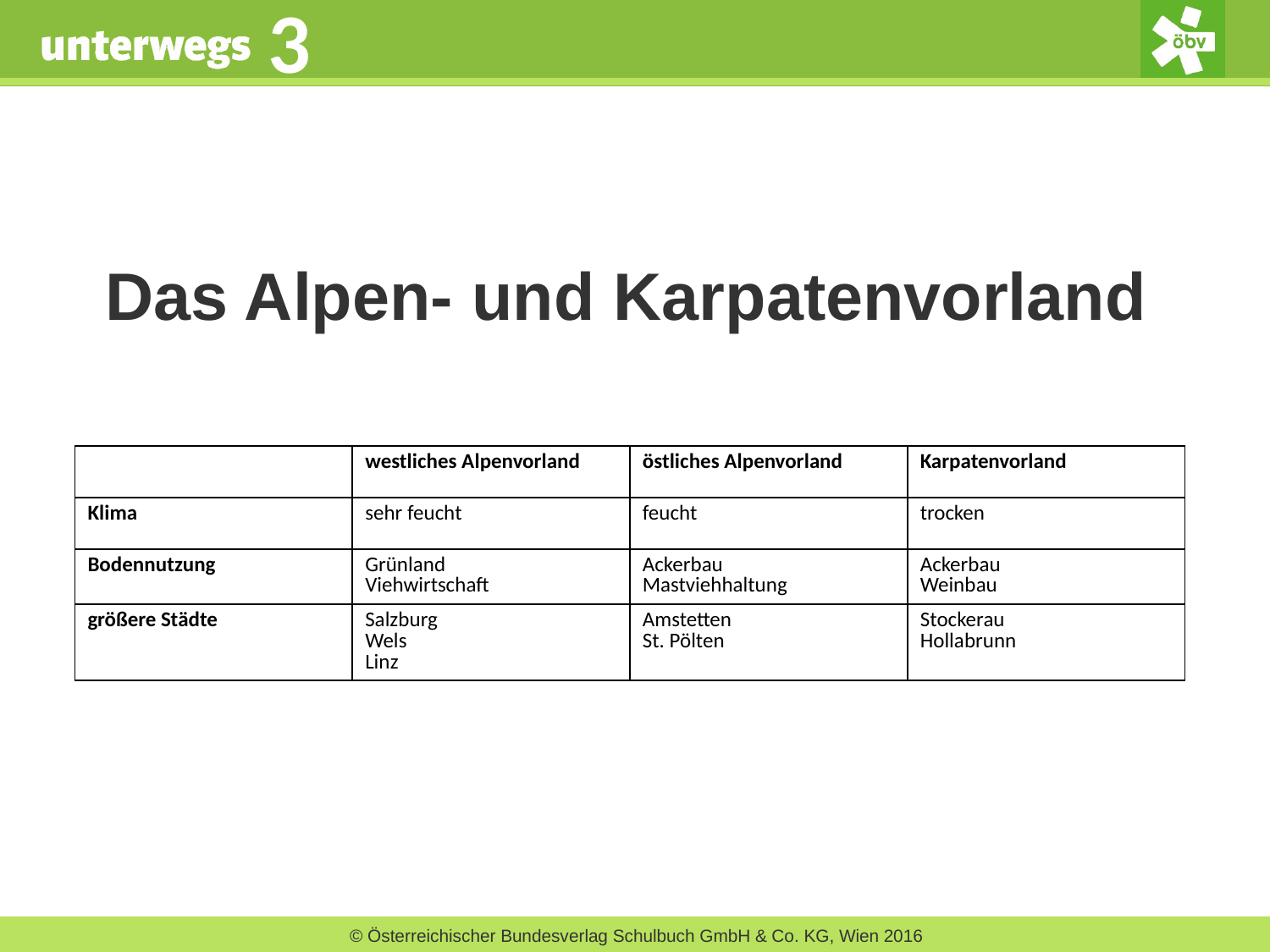

# Das Alpen- und Karpatenvorland
|  | westliches Alpenvorland | östliches Alpenvorland | Karpatenvorland |
| --- | --- | --- | --- |
| Klima | sehr feucht | feucht | trocken |
| Bodennutzung | Grünland Viehwirtschaft | Ackerbau Mastviehhaltung | Ackerbau Weinbau |
| größere Städte | Salzburg Wels Linz | Amstetten St. Pölten | Stockerau Hollabrunn |